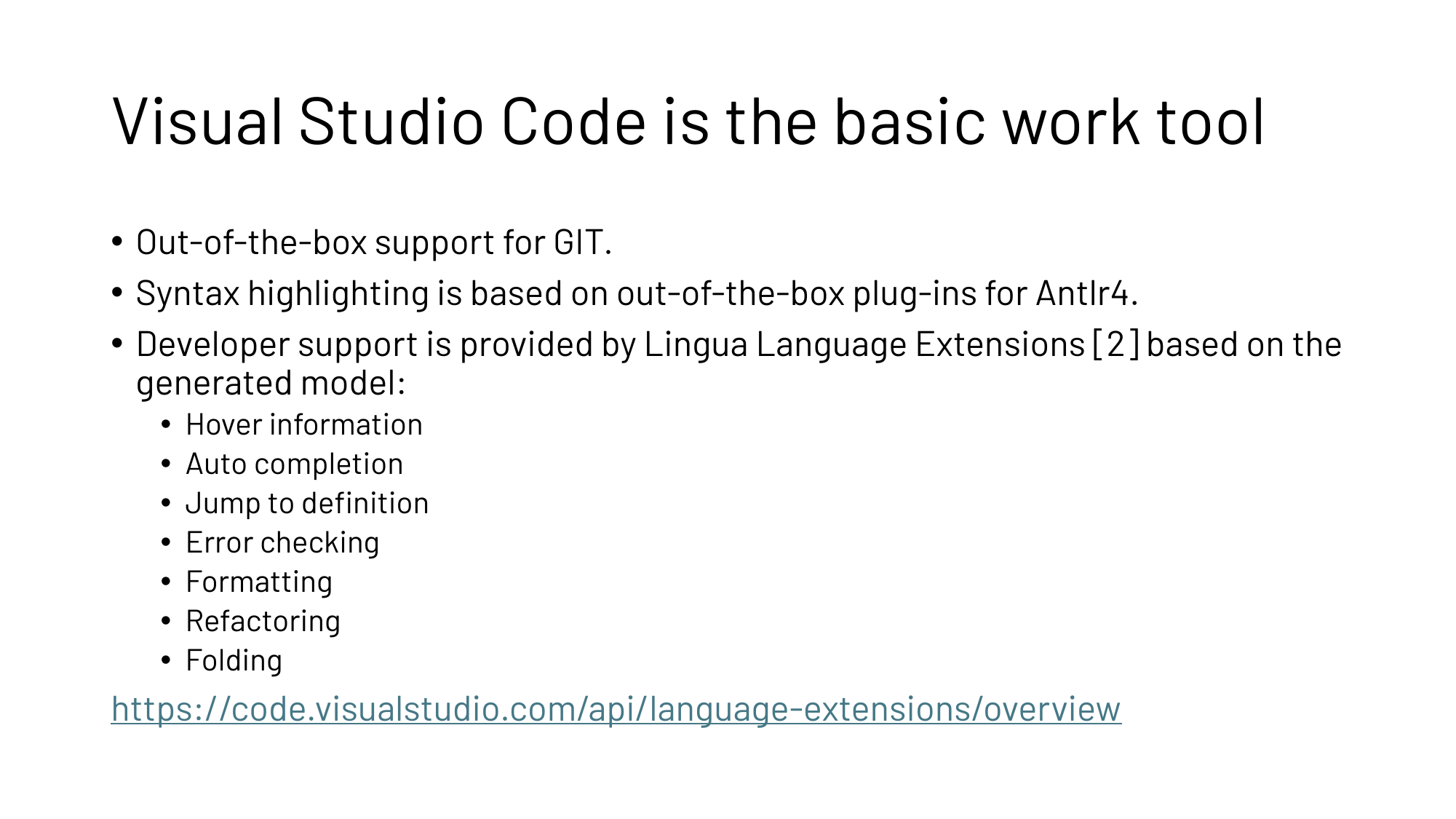

# Visual Studio Code is the basic work tool
Out-of-the-box support for GIT.
Syntax highlighting is based on out-of-the-box plug-ins for Antlr4.
Developer support is provided by Lingua Language Extensions [2] based on the generated model:
Hover information
Auto completion
Jump to definition
Error checking
Formatting
Refactoring
Folding
https://code.visualstudio.com/api/language-extensions/overview